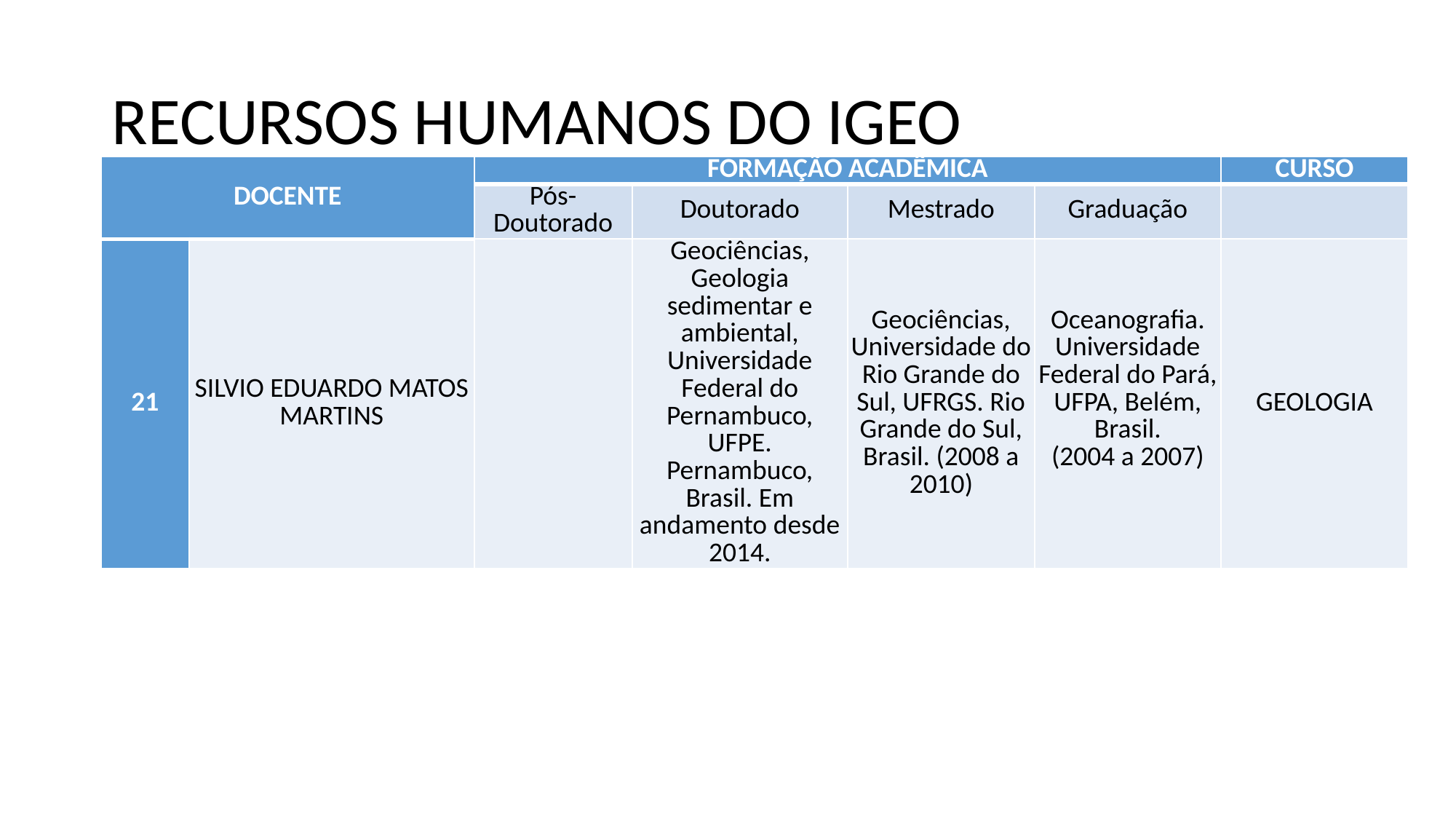

# RECURSOS HUMANOS DO IGEO
| DOCENTE |  | FORMAÇÃO ACADÊMICA |  |  |  | CURSO |
| --- | --- | --- | --- | --- | --- | --- |
|  |  | Pós-Doutorado | Doutorado | Mestrado | Graduação |  |
| 21 | SILVIO EDUARDO MATOS MARTINS |  | Geociências, Geologia sedimentar e ambiental, Universidade Federal do Pernambuco, UFPE. Pernambuco, Brasil. Em andamento desde 2014. | Geociências, Universidade do Rio Grande do Sul, UFRGS. Rio Grande do Sul, Brasil. (2008 a 2010) | Oceanografia. Universidade Federal do Pará, UFPA, Belém, Brasil. (2004 a 2007) | GEOLOGIA |